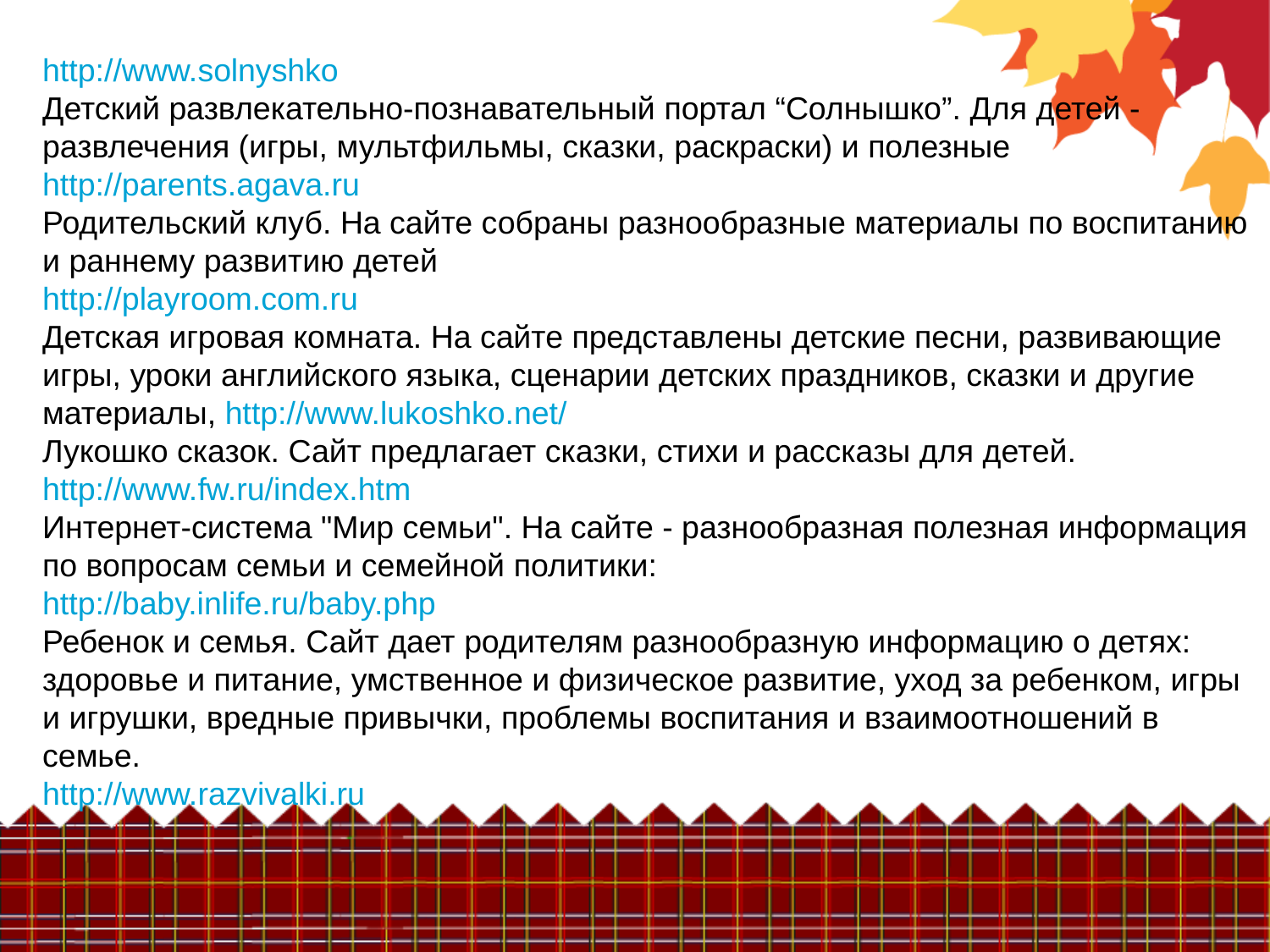

http://www.solnyshko
Детский развлекательно-познавательный портал “Солнышко”. Для детей - развлечения (игры, мультфильмы, сказки, раскраски) и полезные
http://parents.agava.ru
Родительский клуб. На сайте собраны разнообразные материалы по воспитанию и раннему развитию детей
http://playroom.com.ru
Детская игровая комната. На сайте представлены детские песни, развивающие игры, уроки английского языка, сценарии детских праздников, сказки и другие материалы, http://www.lukoshko.net/
Лукошко сказок. Сайт предлагает сказки, стихи и рассказы для детей.
http://www.fw.ru/index.htm
Интернет-система "Мир семьи". На сайте - разнообразная полезная информация по вопросам семьи и семейной политики:
http://baby.inlife.ru/baby.php
Ребенок и семья. Сайт дает родителям разнообразную информацию о детях: здоровье и питание, умственное и физическое развитие, уход за ребенком, игры и игрушки, вредные привычки, проблемы воспитания и взаимоотношений в семье.
http://www.razvivalki.ru